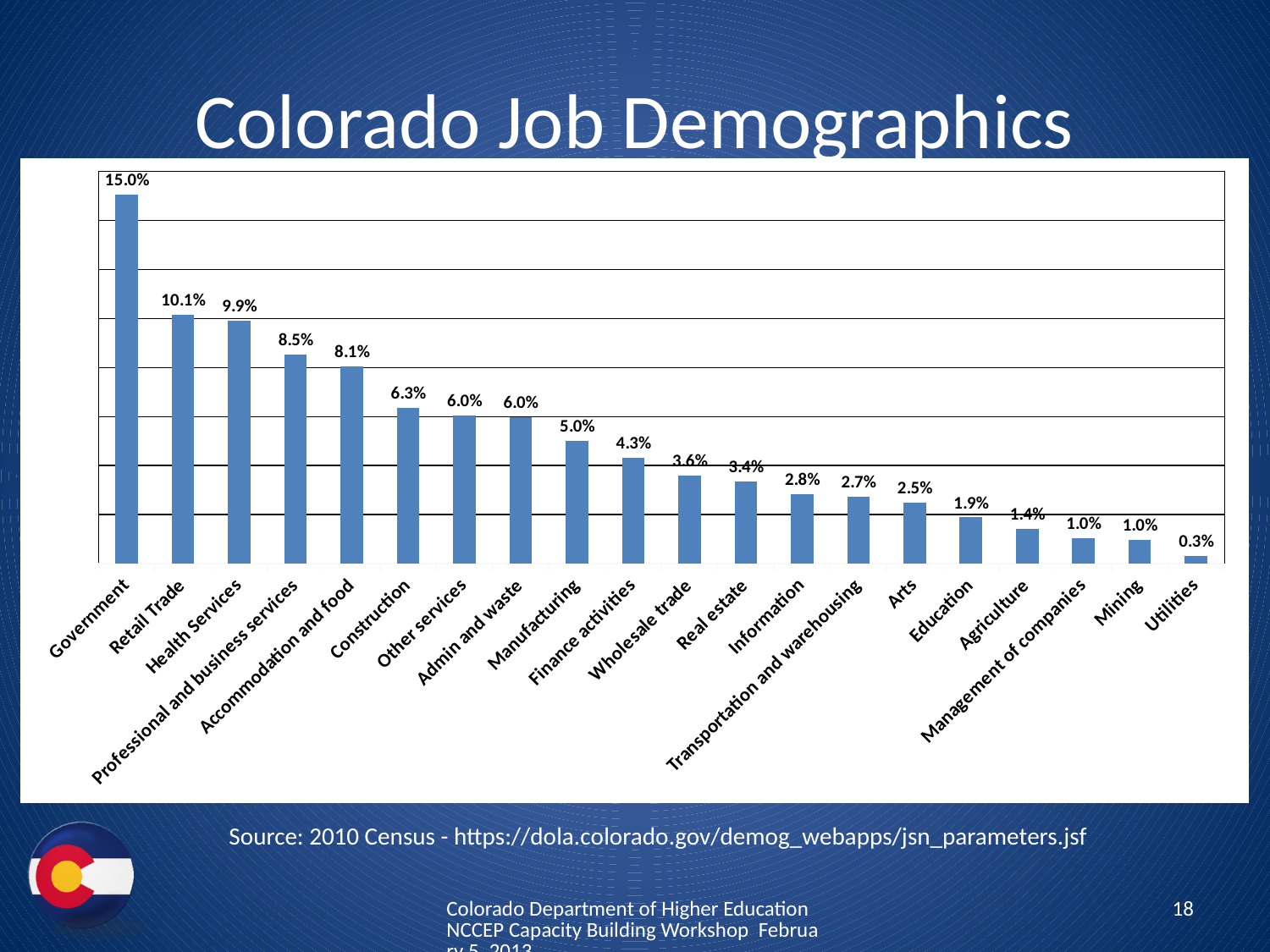

# Colorado Job Demographics

### Chart

| Category |  |
|---|---|
| Government | 0.15048000837071818 |
| Retail Trade | 0.10139432040958389 |
| Health Services | 0.09902298023725754 |
| Professional and business services | 0.08543509568922546 |
| Accommodation and food | 0.08053328450414395 |
| Construction | 0.06342853572015061 |
| Other services | 0.06034800970189489 |
| Admin and waste | 0.05987643017934555 |
| Manufacturing | 0.05010950236371061 |
| Finance activities | 0.043299937655588545 |
| Wholesale trade | 0.03578917997480065 |
| Real estate | 0.03351811403068973 |
| Information | 0.02844336613317871 |
| Transportation and warehousing | 0.027426091354181652 |
| Arts | 0.024850569601213755 |
| Education | 0.018852644841762908 |
| Agriculture | 0.014236760532063774 |
| Management of companies | 0.01030463019881909 |
| Mining | 0.009564926109519803 |
| Utilities | 0.003085612392150708 |
Source: 2010 Census - https://dola.colorado.gov/demog_webapps/jsn_parameters.jsf
Colorado Department of Higher Education NCCEP Capacity Building Workshop  February 5, 2013
18